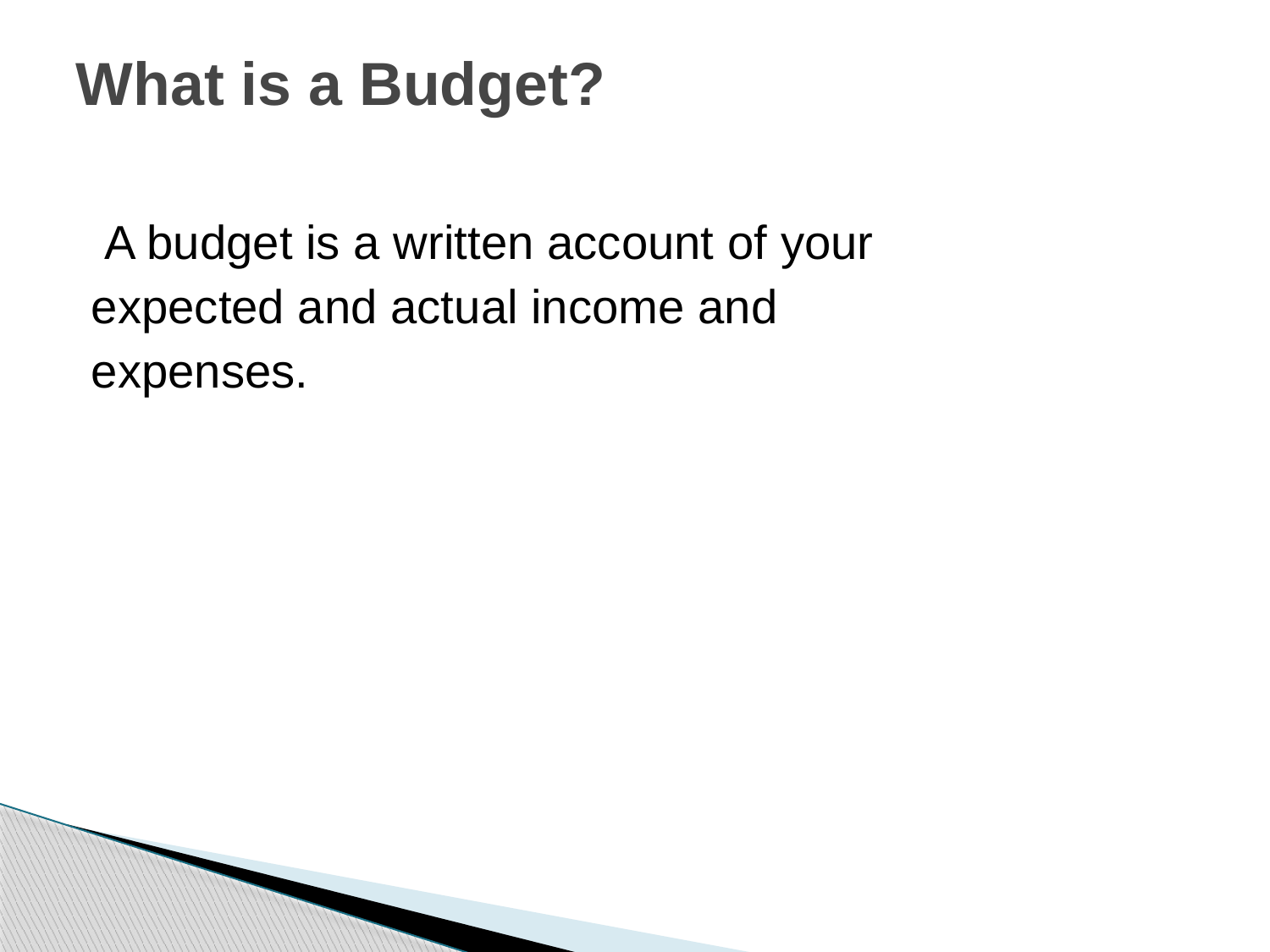

# What is a Budget?
 A budget is a written account of your
expected and actual income and
expenses.